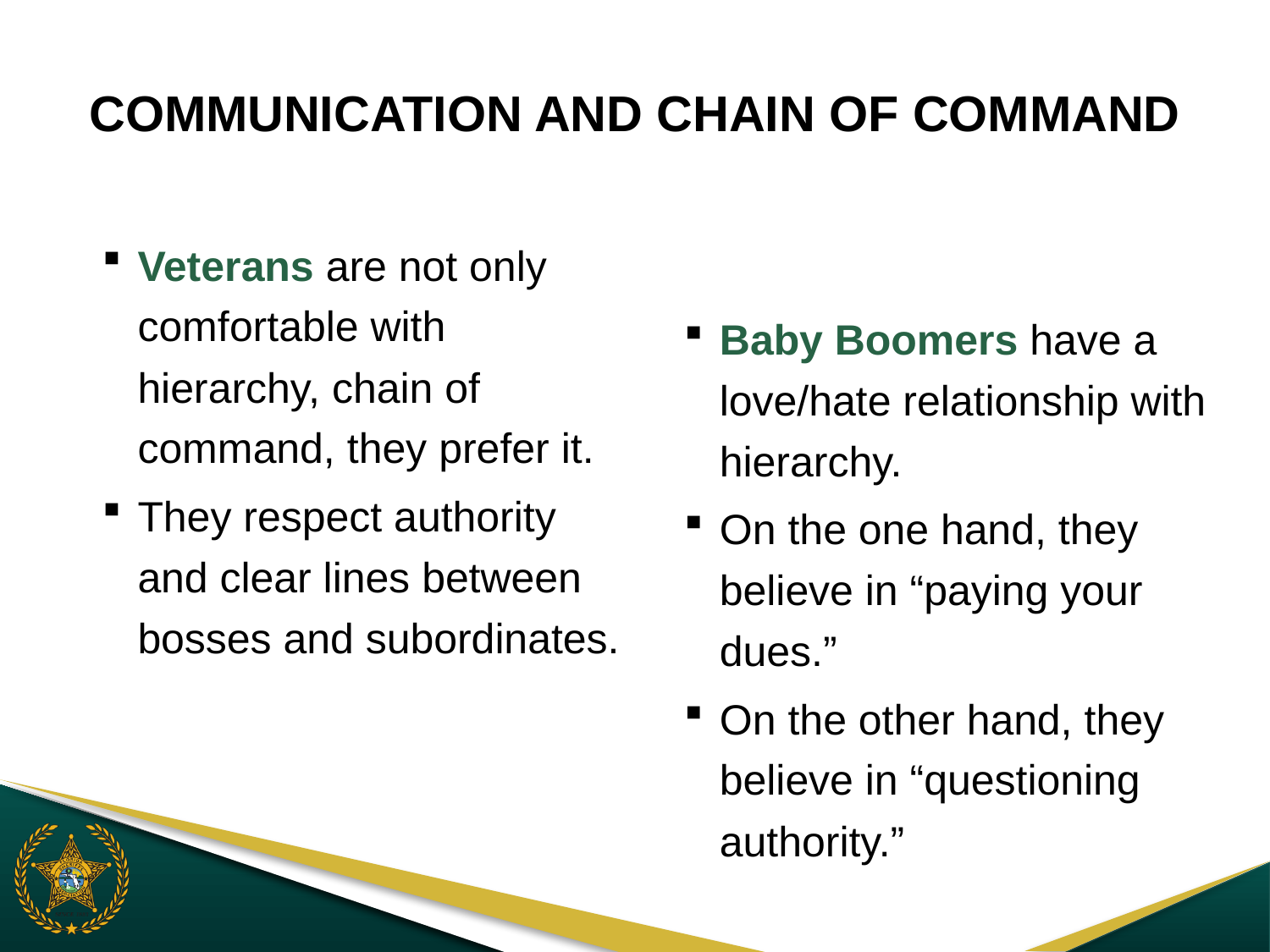

# COMMUNICATION AND CHAIN OF COMMAND
Veterans are not only comfortable with hierarchy, chain of command, they prefer it.
They respect authority and clear lines between bosses and subordinates.
Baby Boomers have a love/hate relationship with hierarchy.
On the one hand, they believe in “paying your dues.”
On the other hand, they believe in “questioning authority.”